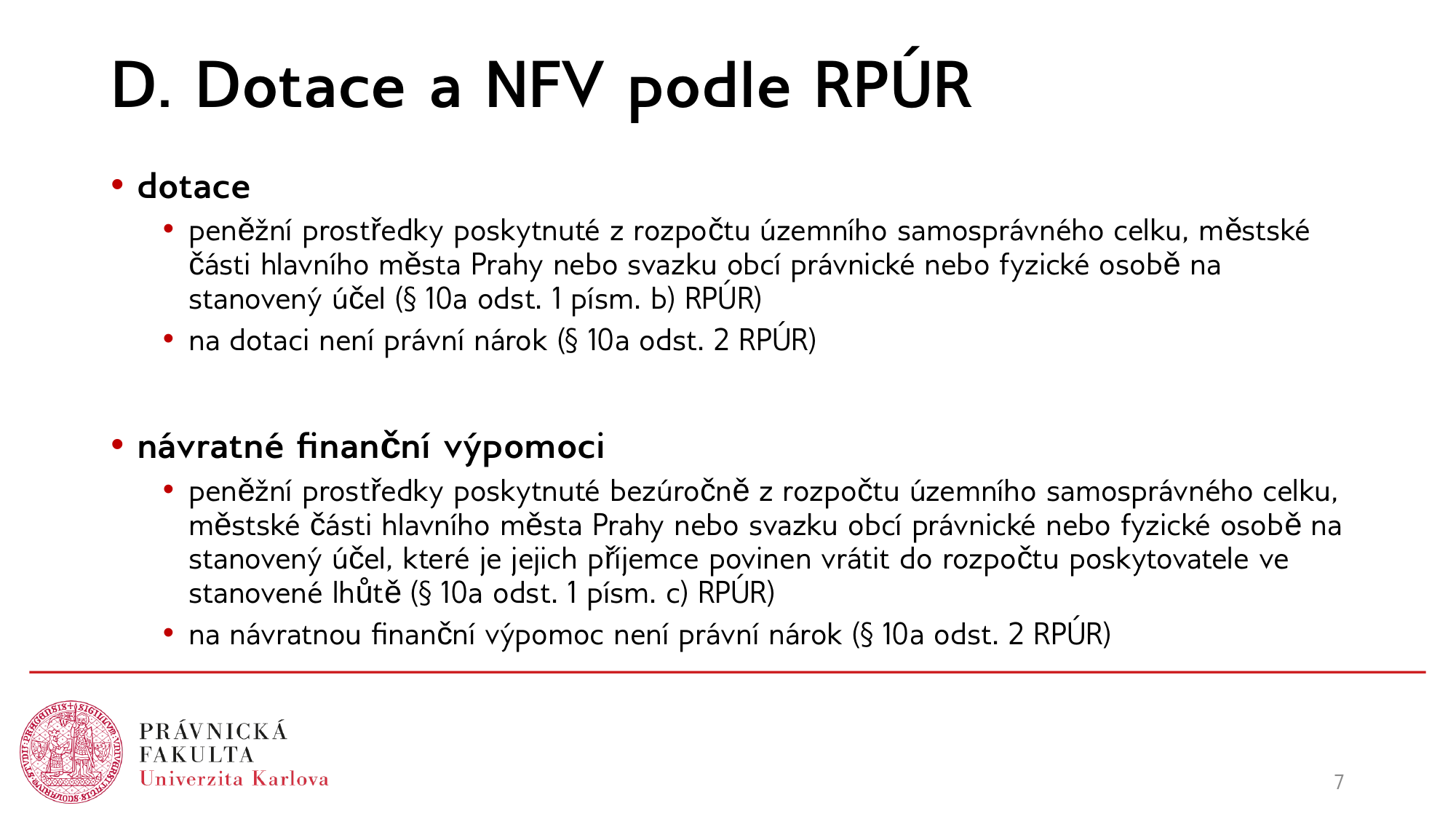

# D. Dotace a NFV podle RPÚR
dotace
peněžní prostředky poskytnuté z rozpočtu územního samosprávného celku, městské části hlavního města Prahy nebo svazku obcí právnické nebo fyzické osobě na stanovený účel (§ 10a odst. 1 písm. b) RPÚR)
na dotaci není právní nárok (§ 10a odst. 2 RPÚR)

návratné finanční výpomoci
peněžní prostředky poskytnuté bezúročně z rozpočtu územního samosprávného celku, městské části hlavního města Prahy nebo svazku obcí právnické nebo fyzické osobě na stanovený účel, které je jejich příjemce povinen vrátit do rozpočtu poskytovatele ve stanovené lhůtě (§ 10a odst. 1 písm. c) RPÚR)
na návratnou finanční výpomoc není právní nárok (§ 10a odst. 2 RPÚR)
7